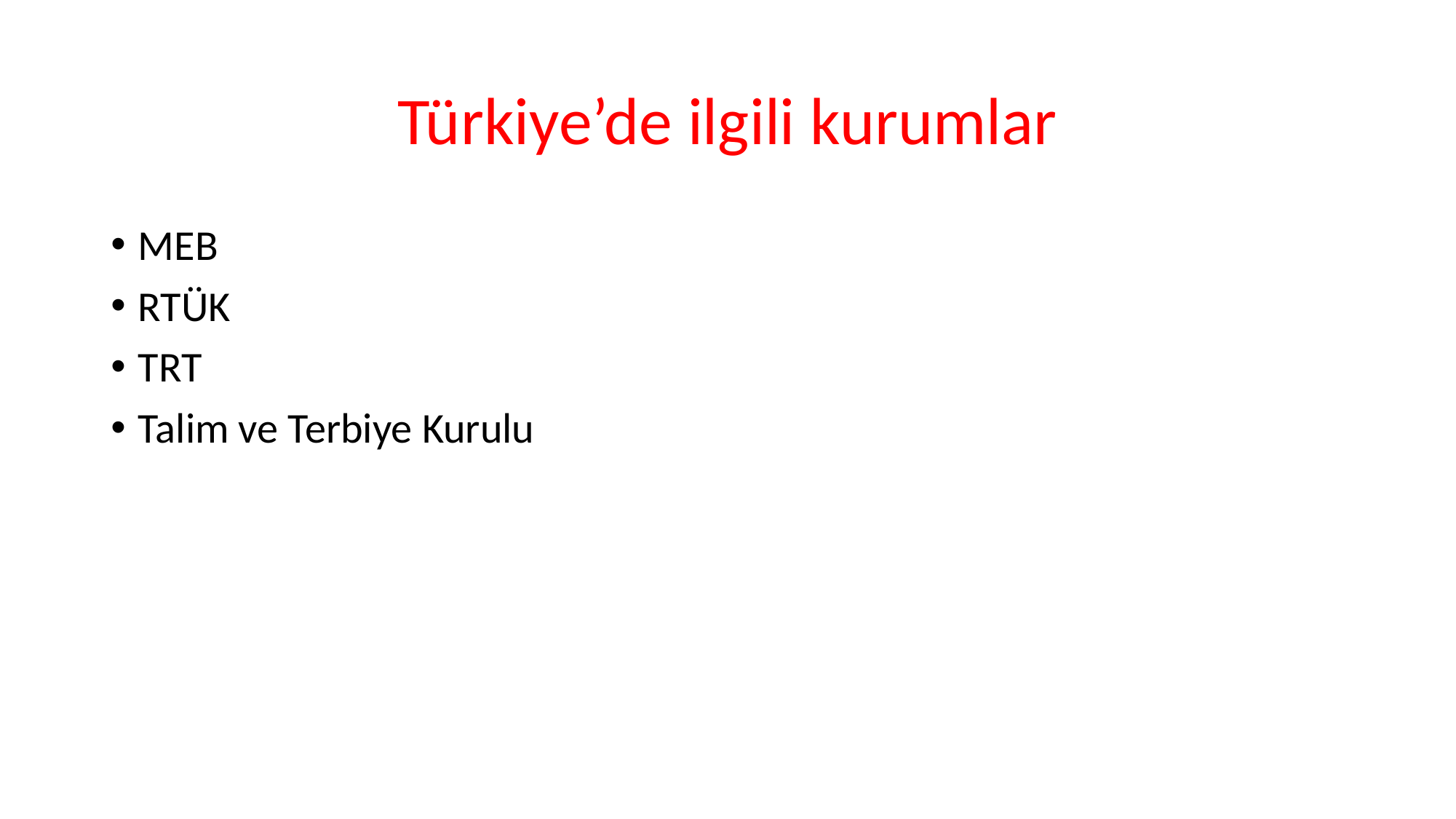

# Türkiye’de ilgili kurumlar
MEB
RTÜK
TRT
Talim ve Terbiye Kurulu